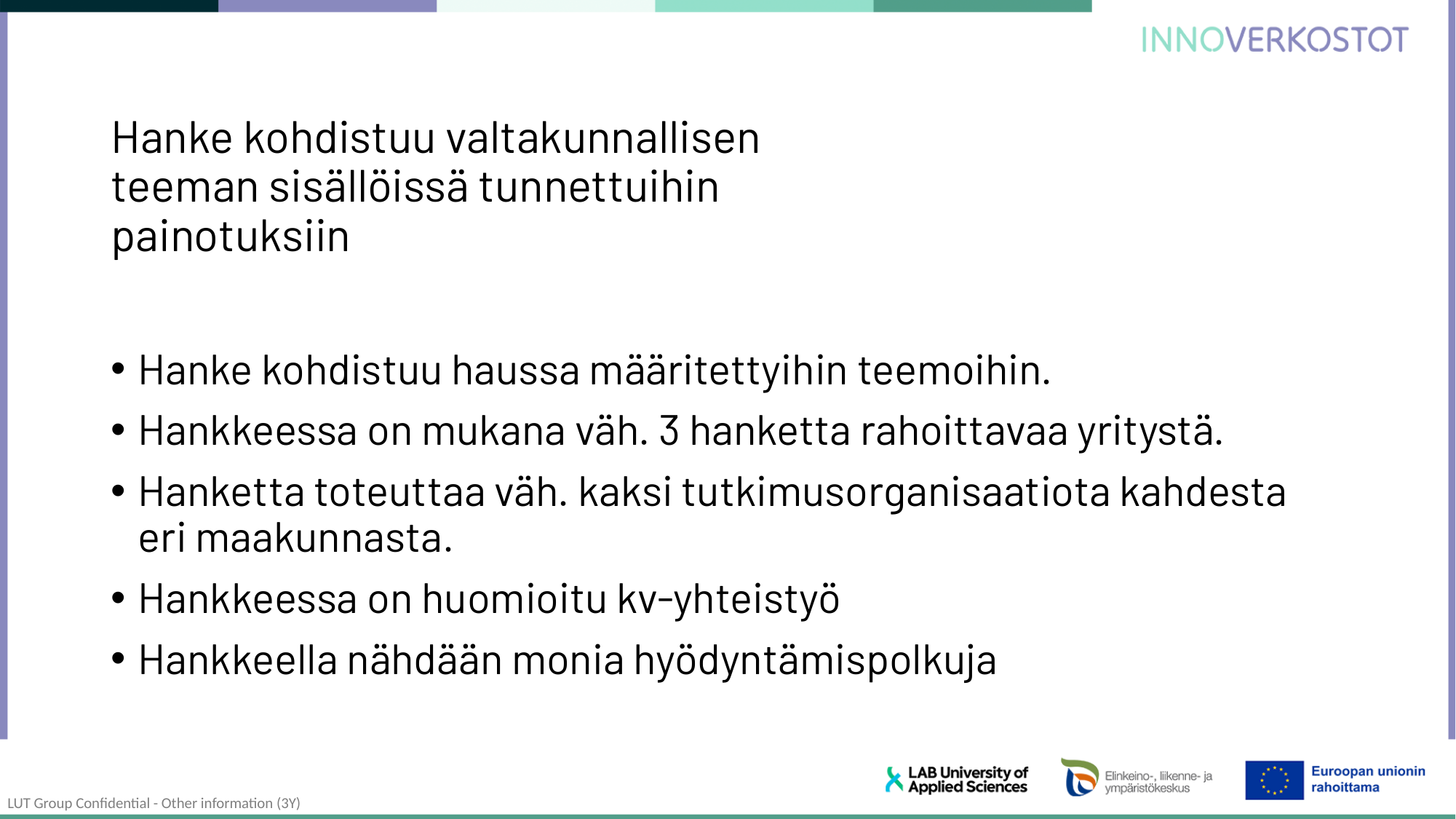

# Hanke kohdistuu valtakunnallisen teeman sisällöissä tunnettuihin painotuksiin
Hanke kohdistuu haussa määritettyihin teemoihin.
Hankkeessa on mukana väh. 3 hanketta rahoittavaa yritystä.
Hanketta toteuttaa väh. kaksi tutkimusorganisaatiota kahdesta eri maakunnasta.
Hankkeessa on huomioitu kv-yhteistyö
Hankkeella nähdään monia hyödyntämispolkuja